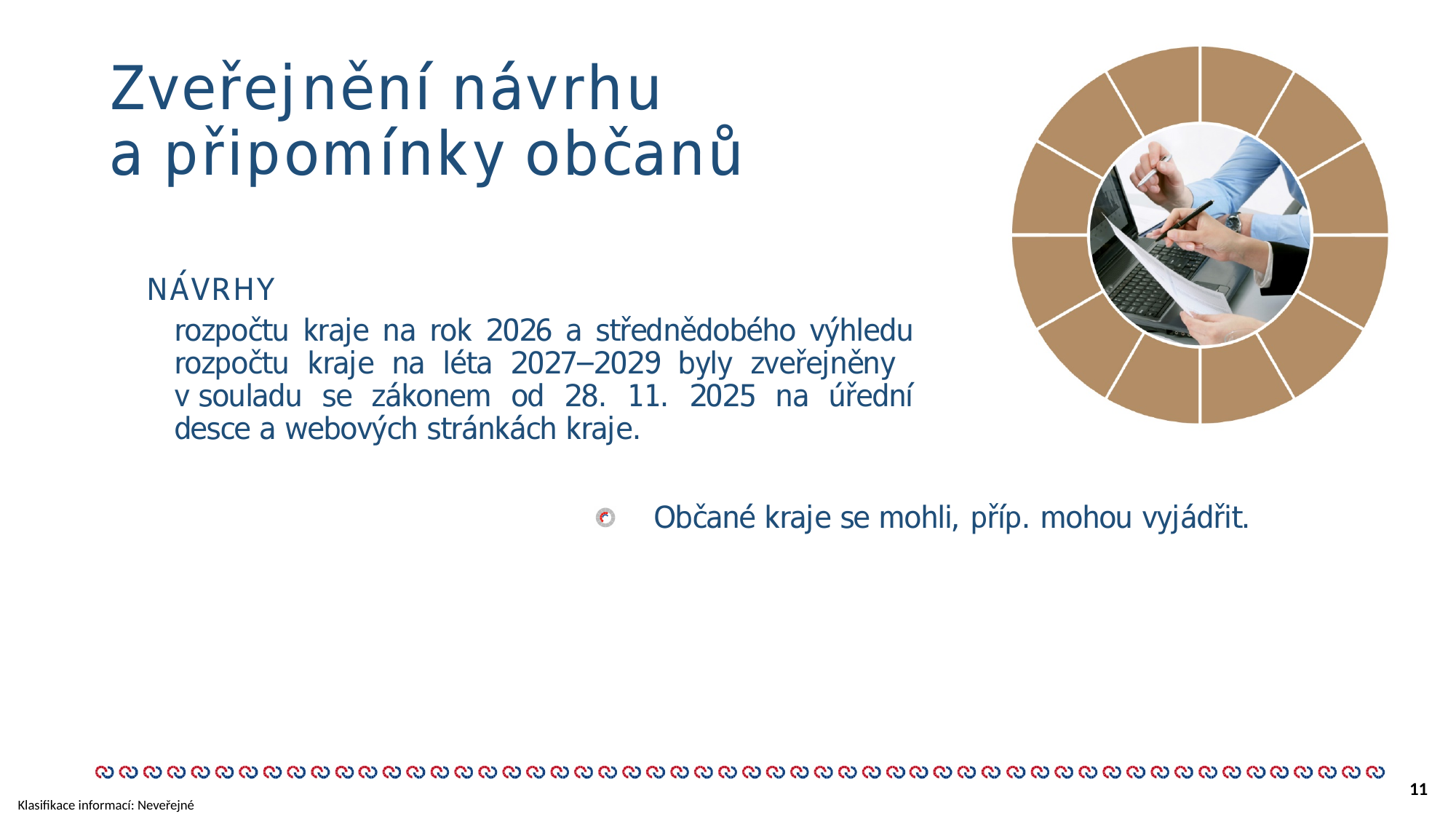

# Zveřejnění návrhu a připomínky občanů

NÁVRHY
	rozpočtu kraje na rok 2026 a střednědobého výhledu rozpočtu kraje na léta 2027–2029 byly zveřejněny  v souladu se zákonem od 28. 11. 2025 na úřední desce a webových stránkách kraje.

Občané kraje se mohli, příp. mohou vyjádřit.
11